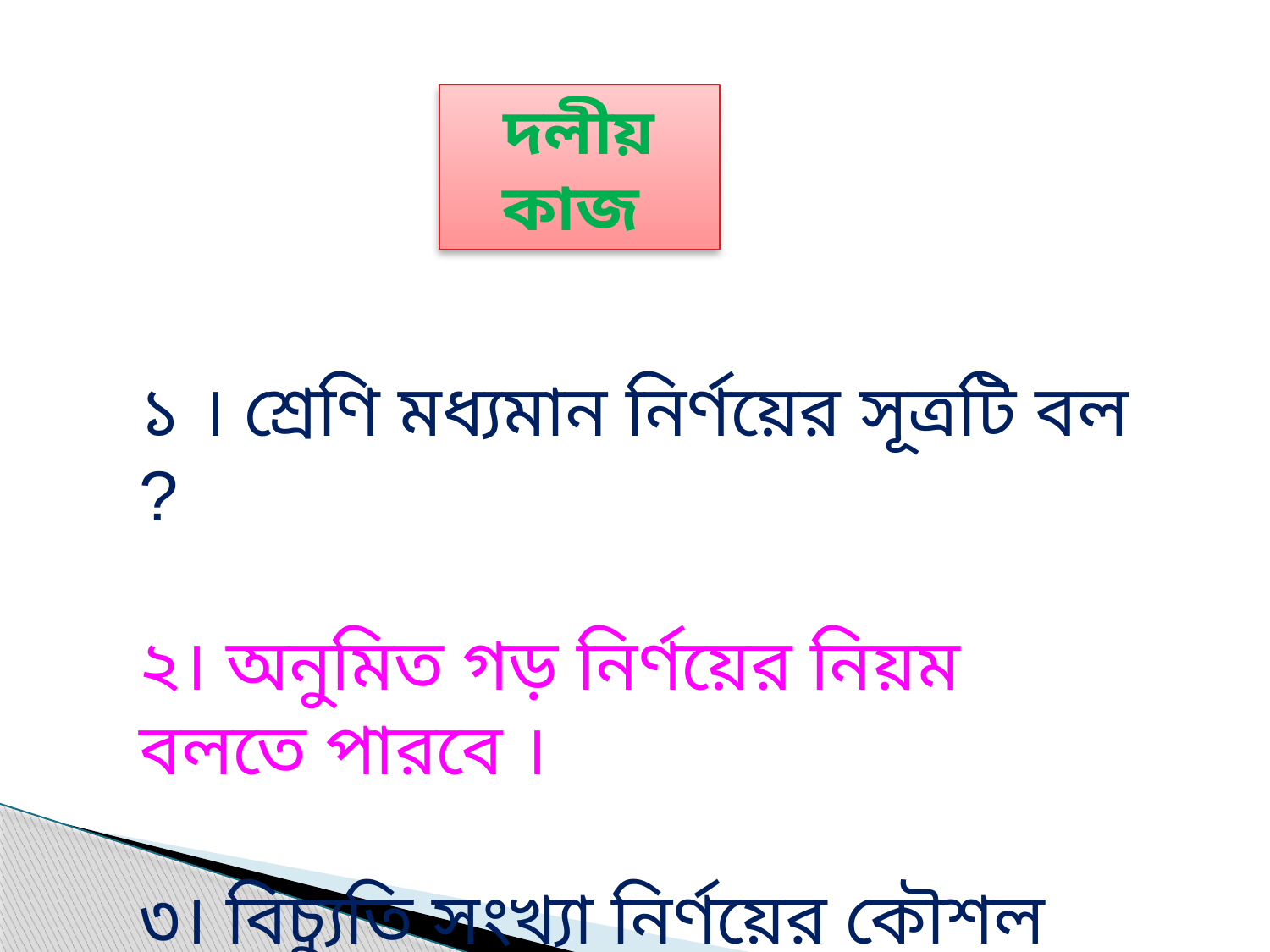

দলীয় কাজ
১ । শ্রেণি মধ্যমান নির্ণয়ের সূত্রটি বল ?

২। অনুমিত গড় নির্ণয়ের নিয়ম বলতে পারবে ।

৩। বিচ্যুতি সংখ্যা নির্ণয়ের কৌশল বর্ণনা কর ।